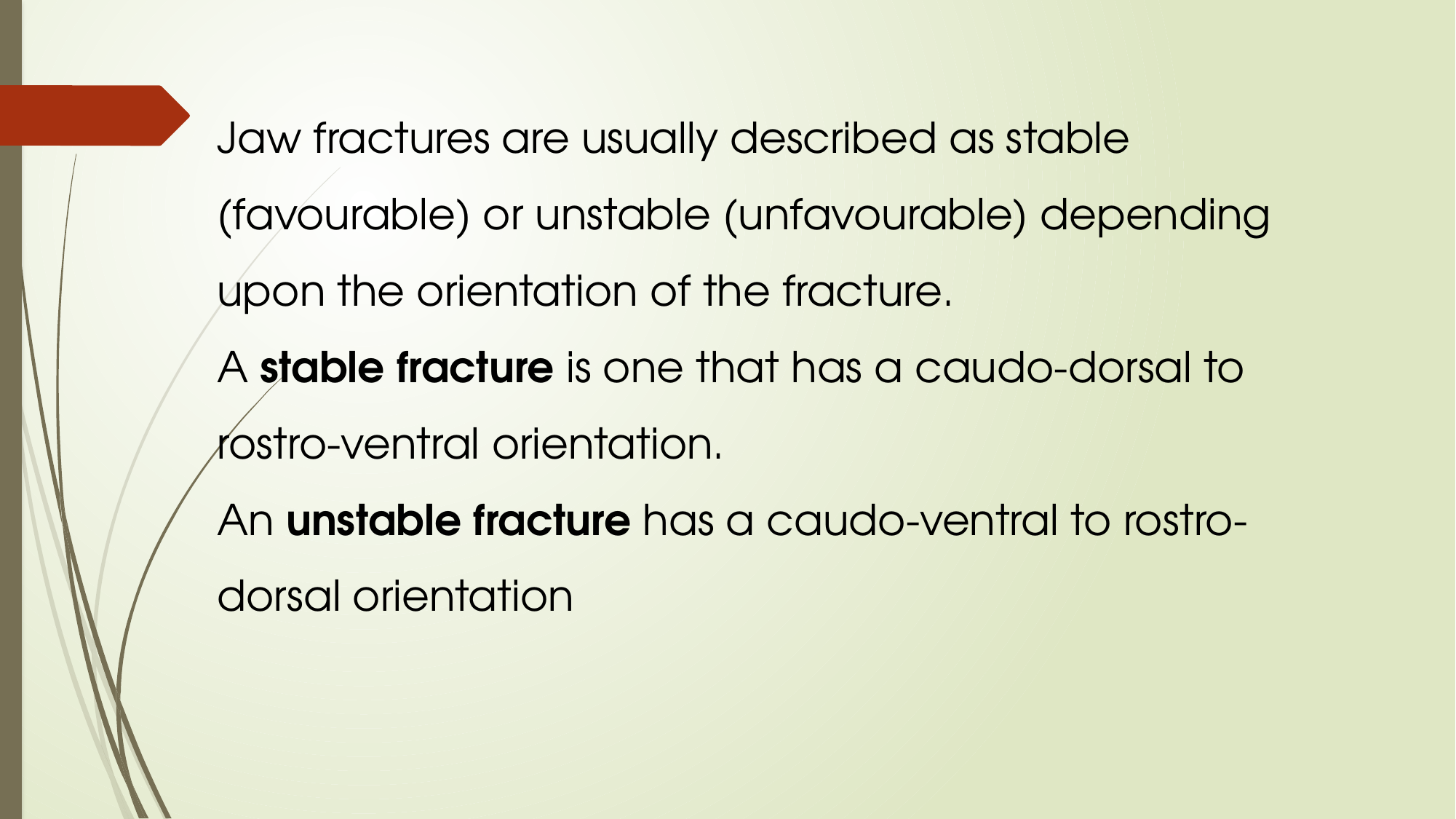

Jaw fractures are usually described as stable
(favourable) or unstable (unfavourable) depending upon the orientation of the fracture.
A stable fracture is one that has a caudo-dorsal to rostro-ventral orientation.
An unstable fracture has a caudo-ventral to rostro-dorsal orientation